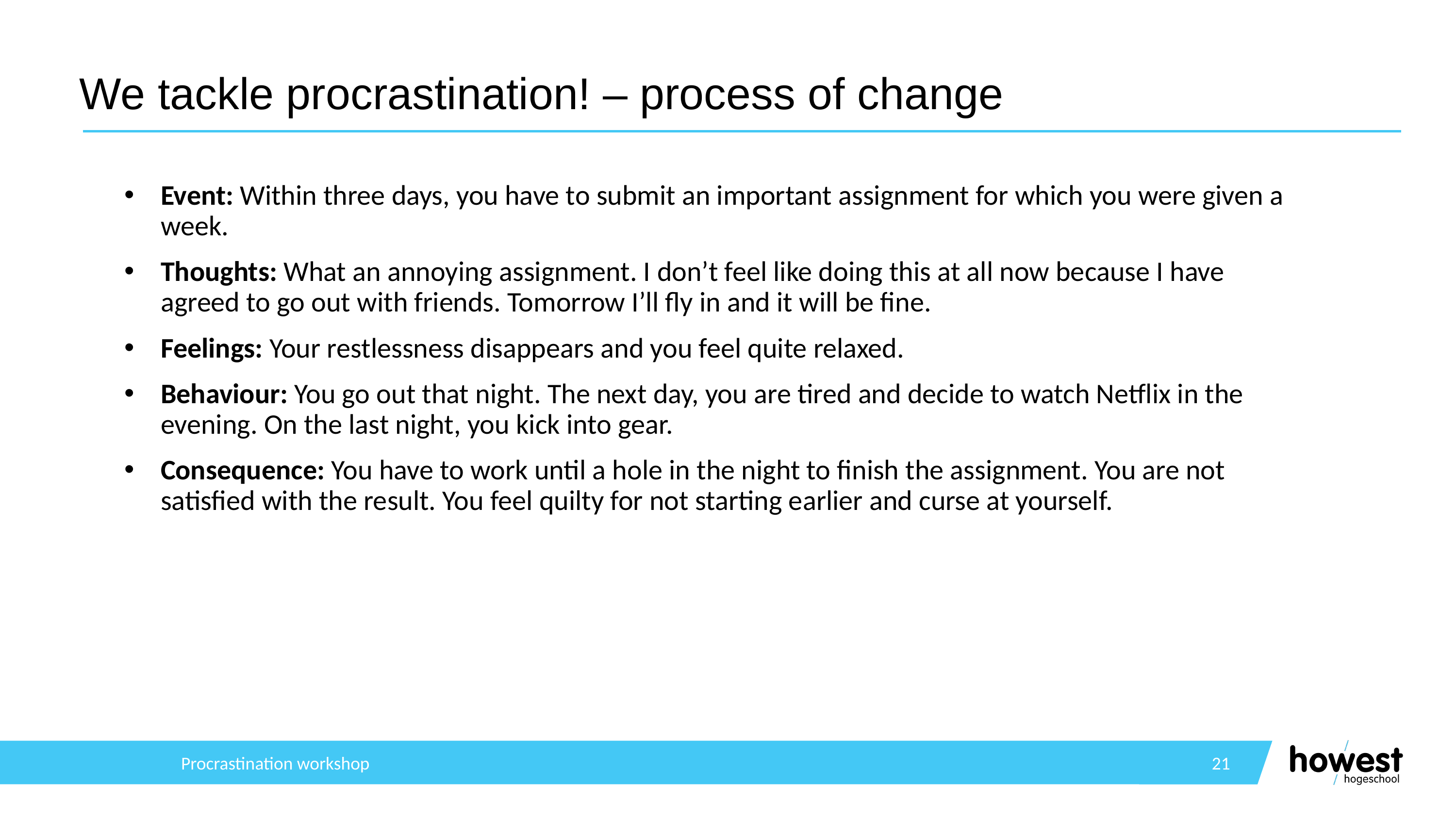

# We tackle procrastination! – process of change

Event: Within three days, you have to submit an important assignment for which you were given a week.
Thoughts: What an annoying assignment. I don’t feel like doing this at all now because I have agreed to go out with friends. Tomorrow I’ll fly in and it will be fine.
Feelings: Your restlessness disappears and you feel quite relaxed.
Behaviour: You go out that night. The next day, you are tired and decide to watch Netflix in the evening. On the last night, you kick into gear.
Consequence: You have to work until a hole in the night to finish the assignment. You are not satisfied with the result. You feel quilty for not starting earlier and curse at yourself.

Procrastination workshop
21